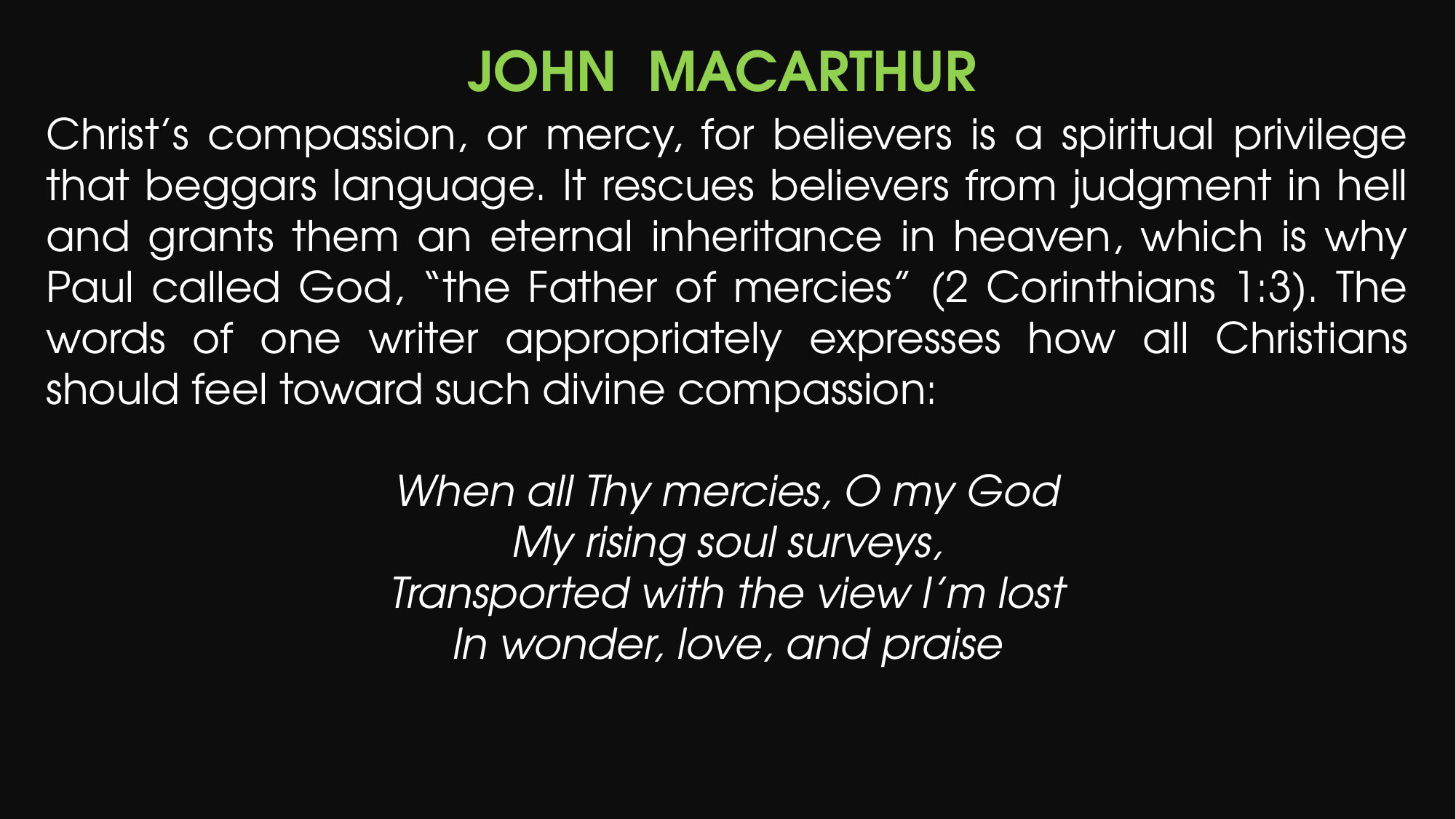

John  Macarthur
Christ’s compassion, or mercy, for believers is a spiritual privilege that beggars language. It rescues believers from judgment in hell and grants them an eternal inheritance in heaven, which is why Paul called God, “the Father of mercies” (2 Corinthians 1:3). The words of one writer appropriately expresses how all Christians should feel toward such divine compassion:

When all Thy mercies, O my God
My rising soul surveys,
Transported with the view I’m lost
In wonder, love, and praise